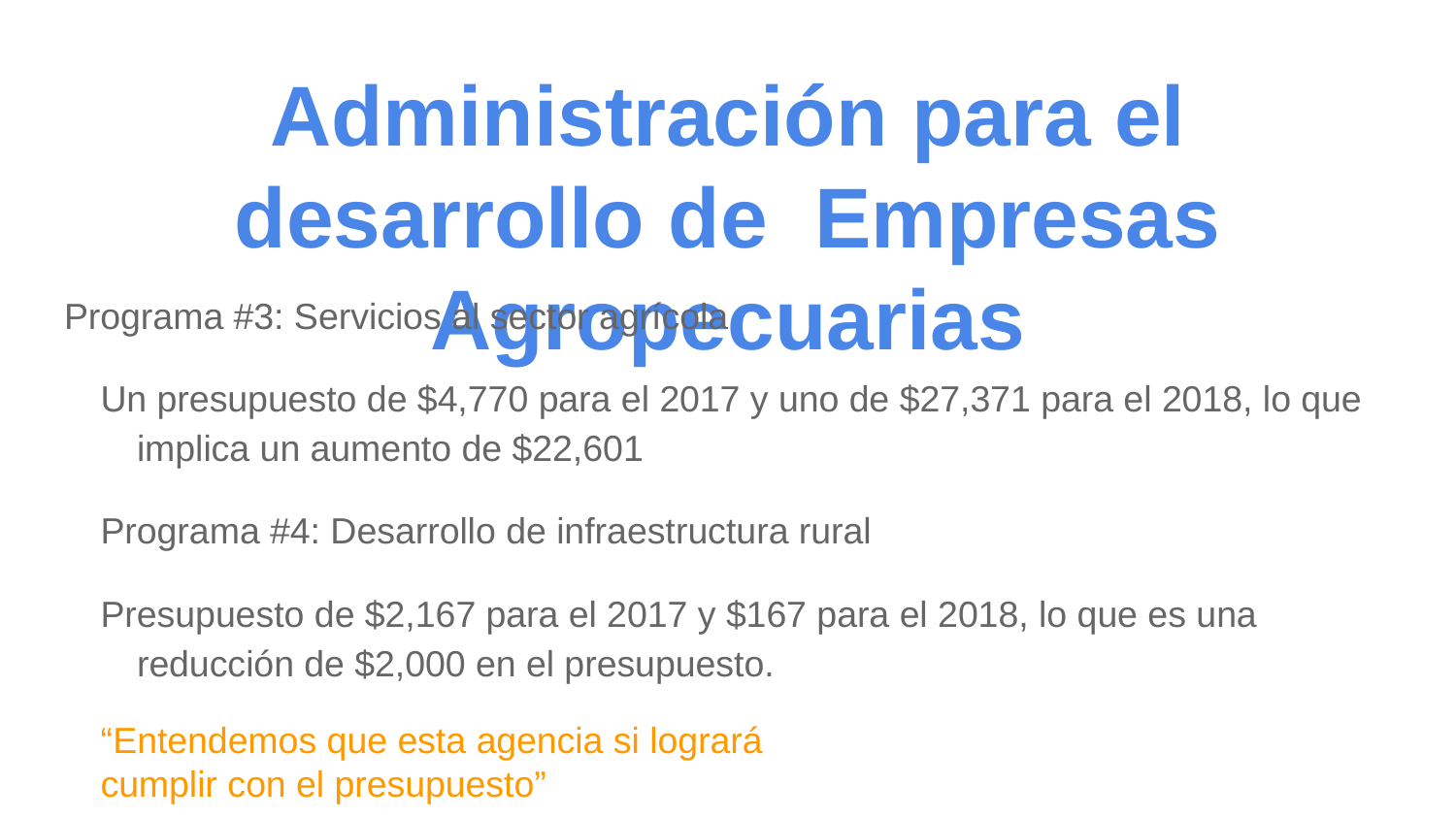

# Administración para el desarrollo de  Empresas Agropecuarias

Programa #3: Servicios al sector agrícola
Un presupuesto de $4,770 para el 2017 y uno de $27,371 para el 2018, lo que implica un aumento de $22,601
Programa #4: Desarrollo de infraestructura rural
Presupuesto de $2,167 para el 2017 y $167 para el 2018, lo que es una reducción de $2,000 en el presupuesto.
“Entendemos que esta agencia si logrará
cumplir con el presupuesto”